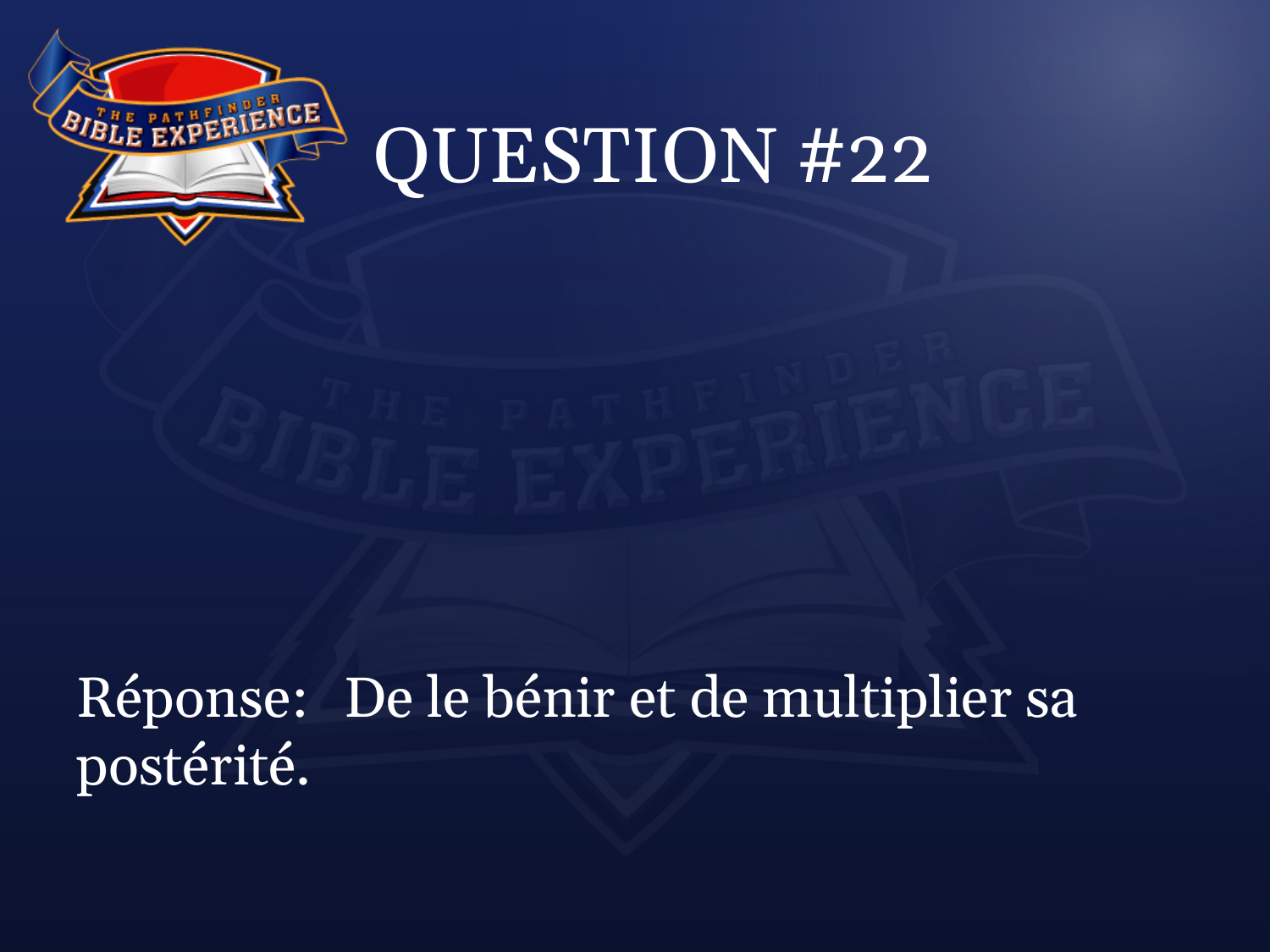

# QUESTION #22

Réponse:	 De le bénir et de multiplier sa postérité.